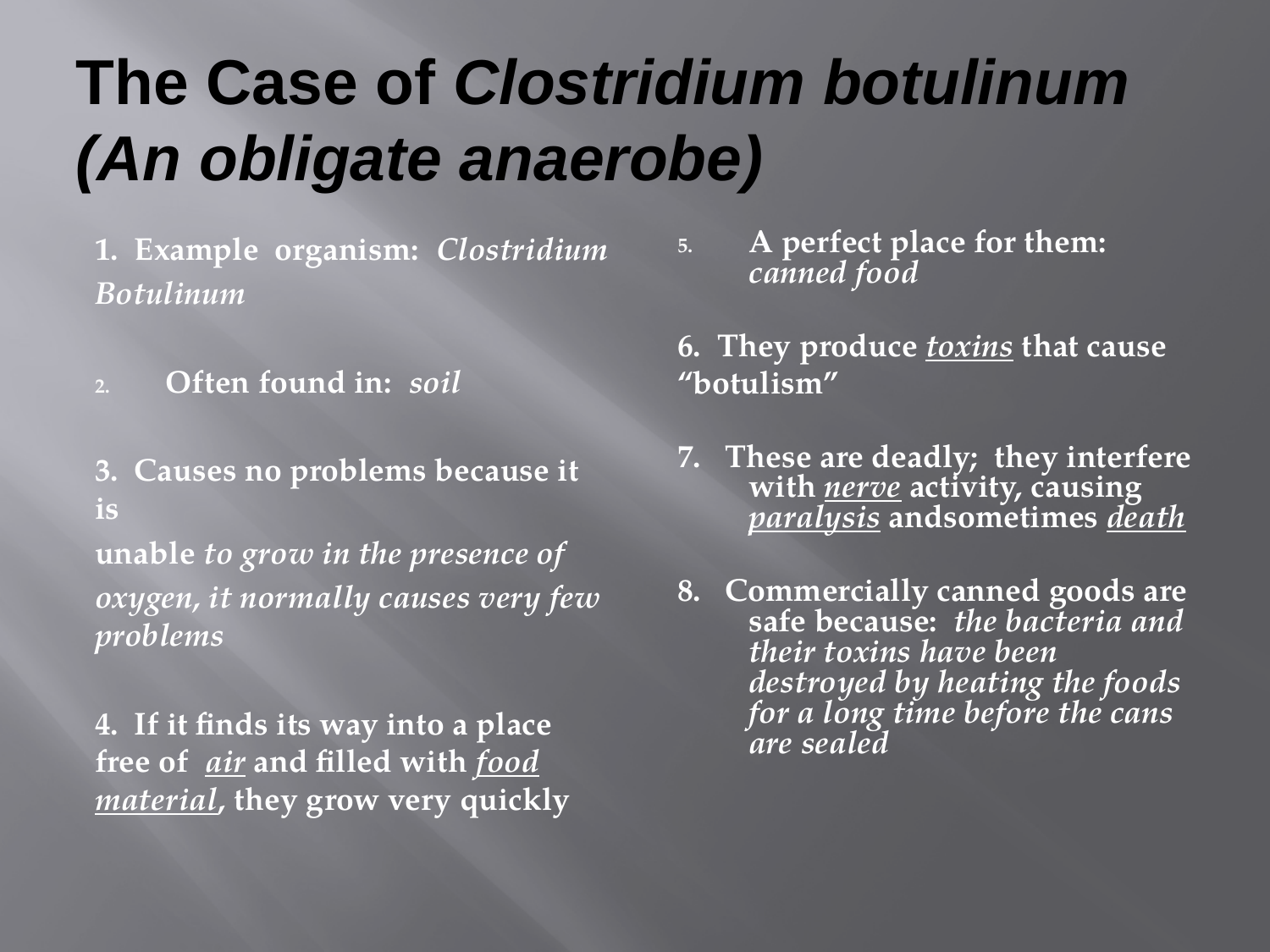

# The Case of Clostridium botulinum (An obligate anaerobe)
1.  Example  organism:  Clostridium
Botulinum

Often found in:  soil

3.  Causes no problems because it is
unable to grow in the presence of
oxygen, it normally causes very few problems

4.  If it finds its way into a place free of  air and filled with food material, they grow very quickly

A perfect place for them:  canned food

6.  They produce toxins that cause
“botulism”

7.   These are deadly;  they interfere with nerve activity, causing paralysis andsometimes death

8.   Commercially canned goods are safe because:  the bacteria and their toxins have been destroyed by heating the foods for a long time before the cans are sealed